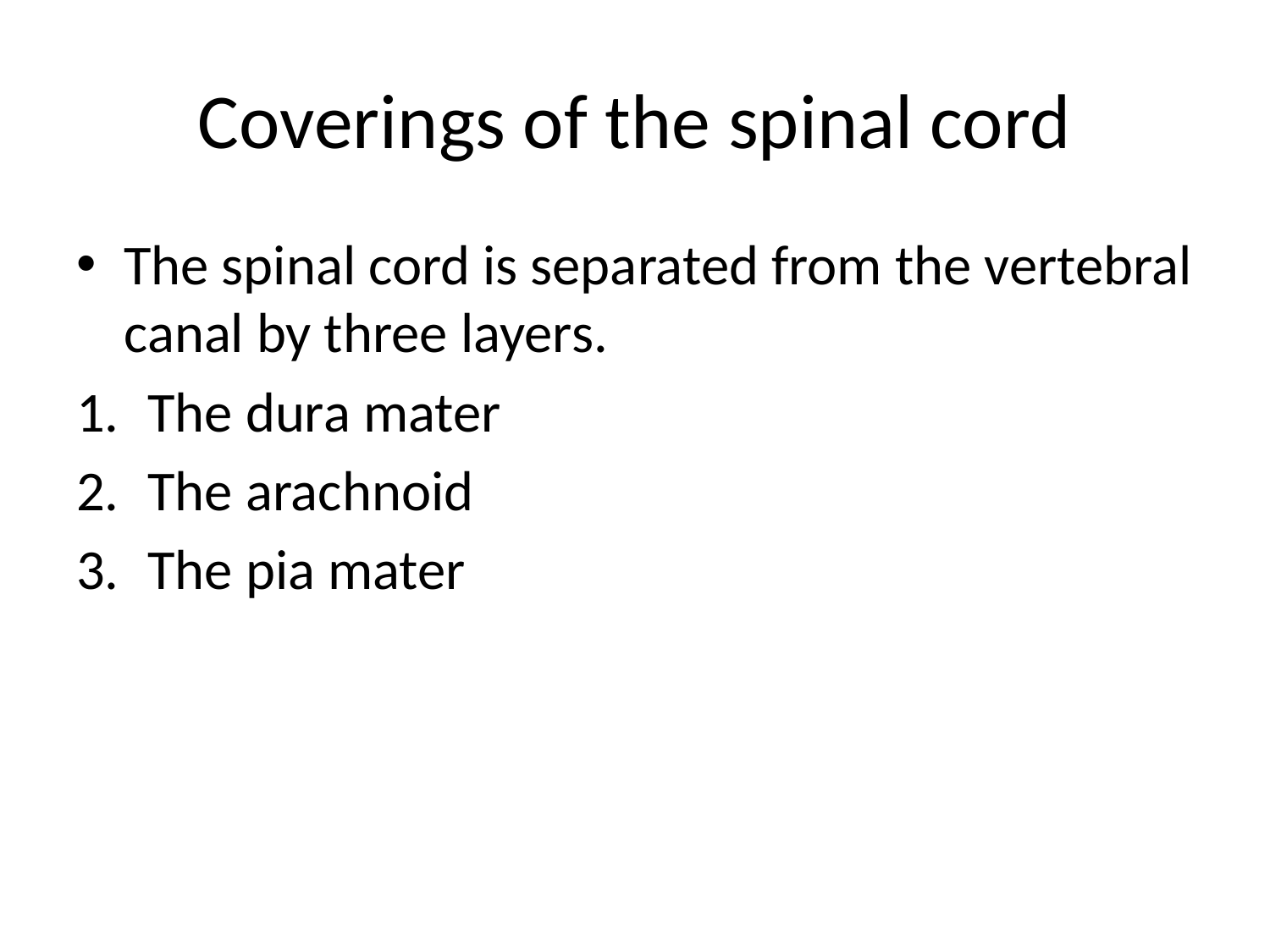

# Coverings of the spinal cord
The spinal cord is separated from the vertebral canal by three layers.
The dura mater
The arachnoid
The pia mater